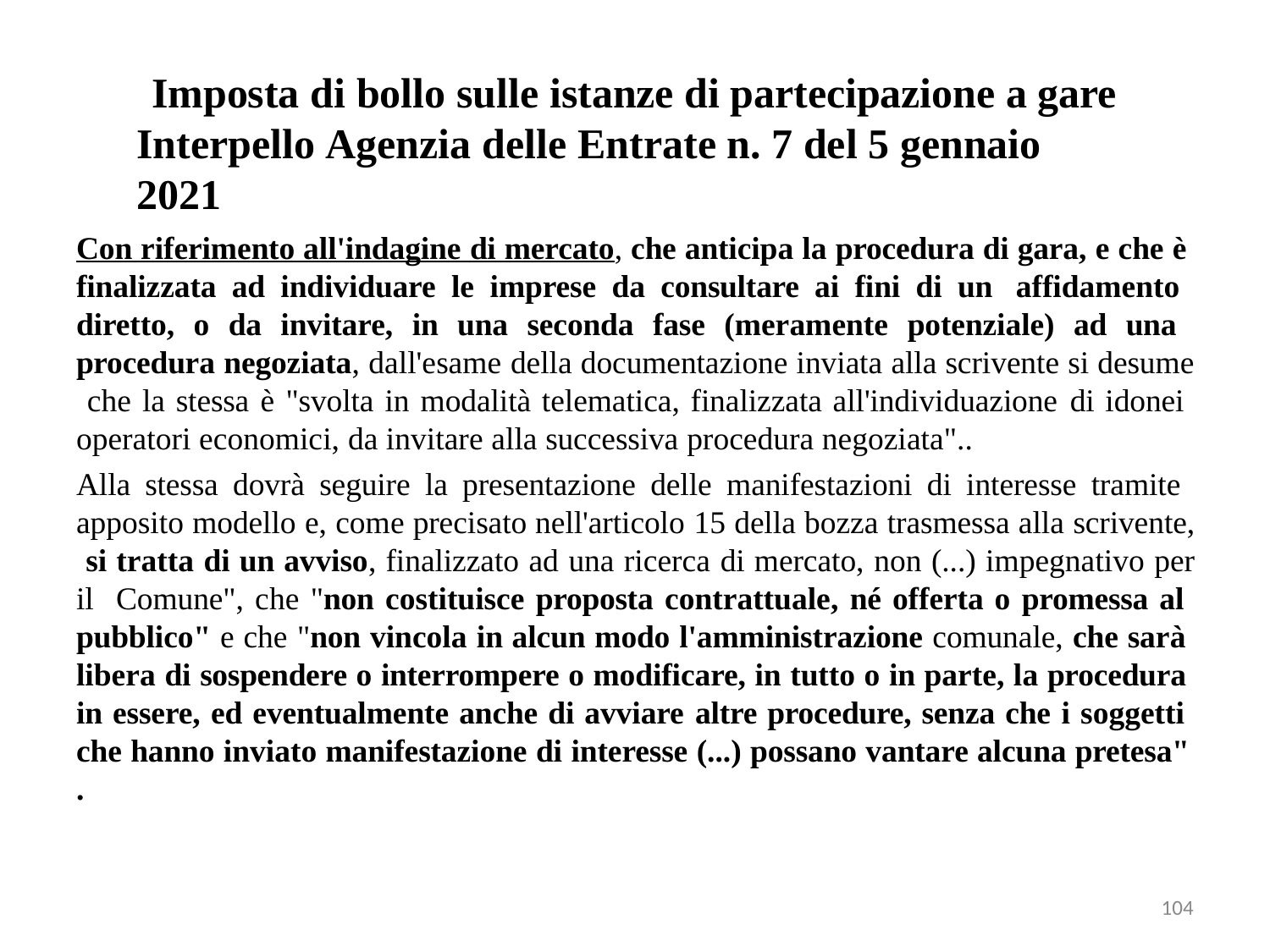

# Imposta di bollo sulle istanze di partecipazione a gare  Interpello Agenzia delle Entrate n. 7 del 5 gennaio 2021
Con riferimento all'indagine di mercato, che anticipa la procedura di gara, e che è  finalizzata ad individuare le imprese da consultare ai fini di un affidamento  diretto, o da invitare, in una seconda fase (meramente potenziale) ad una  procedura negoziata, dall'esame della documentazione inviata alla scrivente si desume  che la stessa è "svolta in modalità telematica, finalizzata all'individuazione di idonei  operatori economici, da invitare alla successiva procedura negoziata"..
Alla stessa dovrà seguire la presentazione delle manifestazioni di interesse tramite  apposito modello e, come precisato nell'articolo 15 della bozza trasmessa alla scrivente,  si tratta di un avviso, finalizzato ad una ricerca di mercato, non (...) impegnativo per il  Comune", che "non costituisce proposta contrattuale, né offerta o promessa al  pubblico" e che "non vincola in alcun modo l'amministrazione comunale, che sarà  libera di sospendere o interrompere o modificare, in tutto o in parte, la procedura  in essere, ed eventualmente anche di avviare altre procedure, senza che i soggetti  che hanno inviato manifestazione di interesse (...) possano vantare alcuna pretesa"
.
104